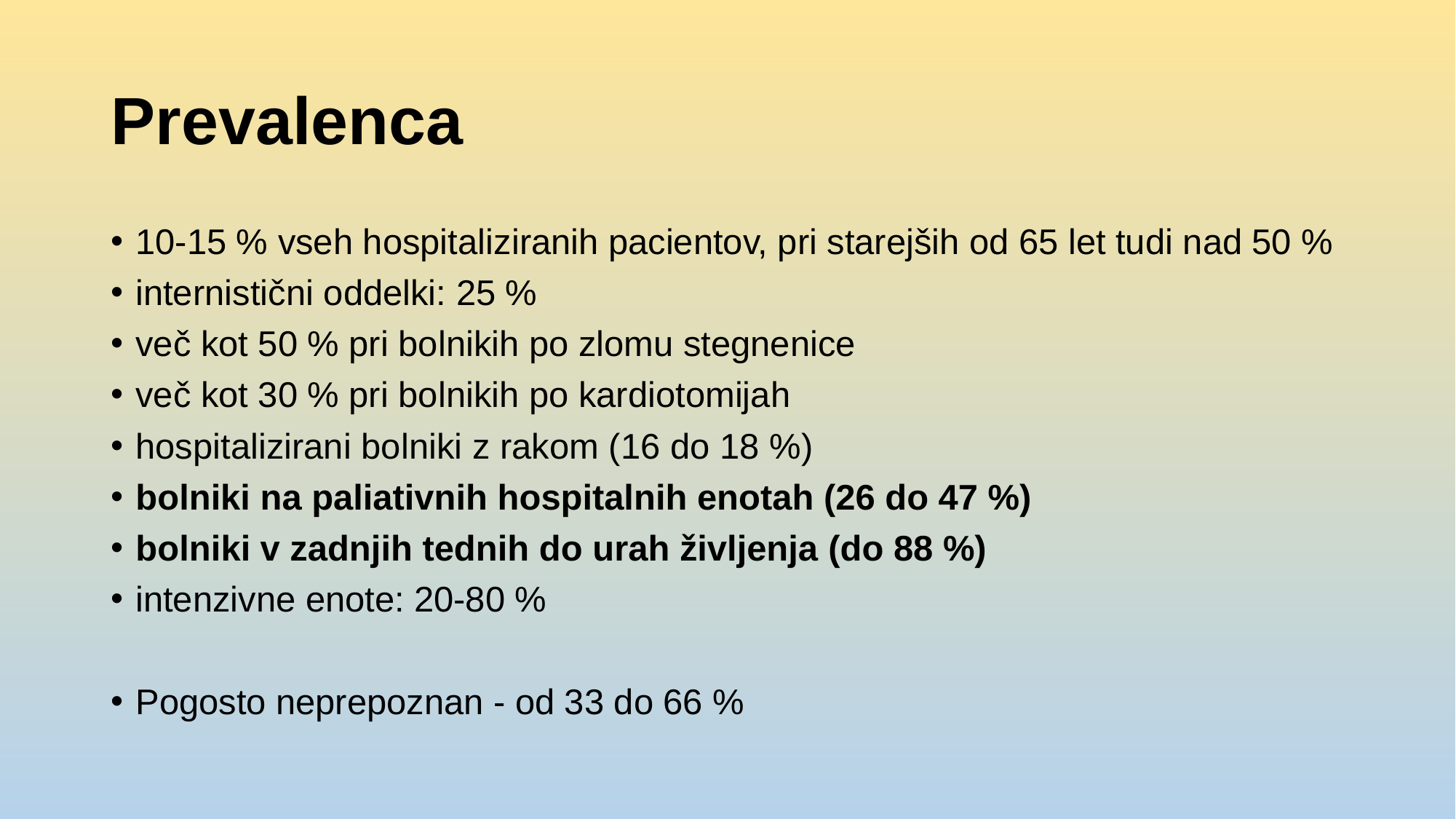

# Prevalenca
10-15 % vseh hospitaliziranih pacientov, pri starejših od 65 let tudi nad 50 %
internistični oddelki: 25 %
več kot 50 % pri bolnikih po zlomu stegnenice
več kot 30 % pri bolnikih po kardiotomijah
hospitalizirani bolniki z rakom (16 do 18 %)
bolniki na paliativnih hospitalnih enotah (26 do 47 %)
bolniki v zadnjih tednih do urah življenja (do 88 %)
intenzivne enote: 20-80 %

Pogosto neprepoznan - od 33 do 66 %